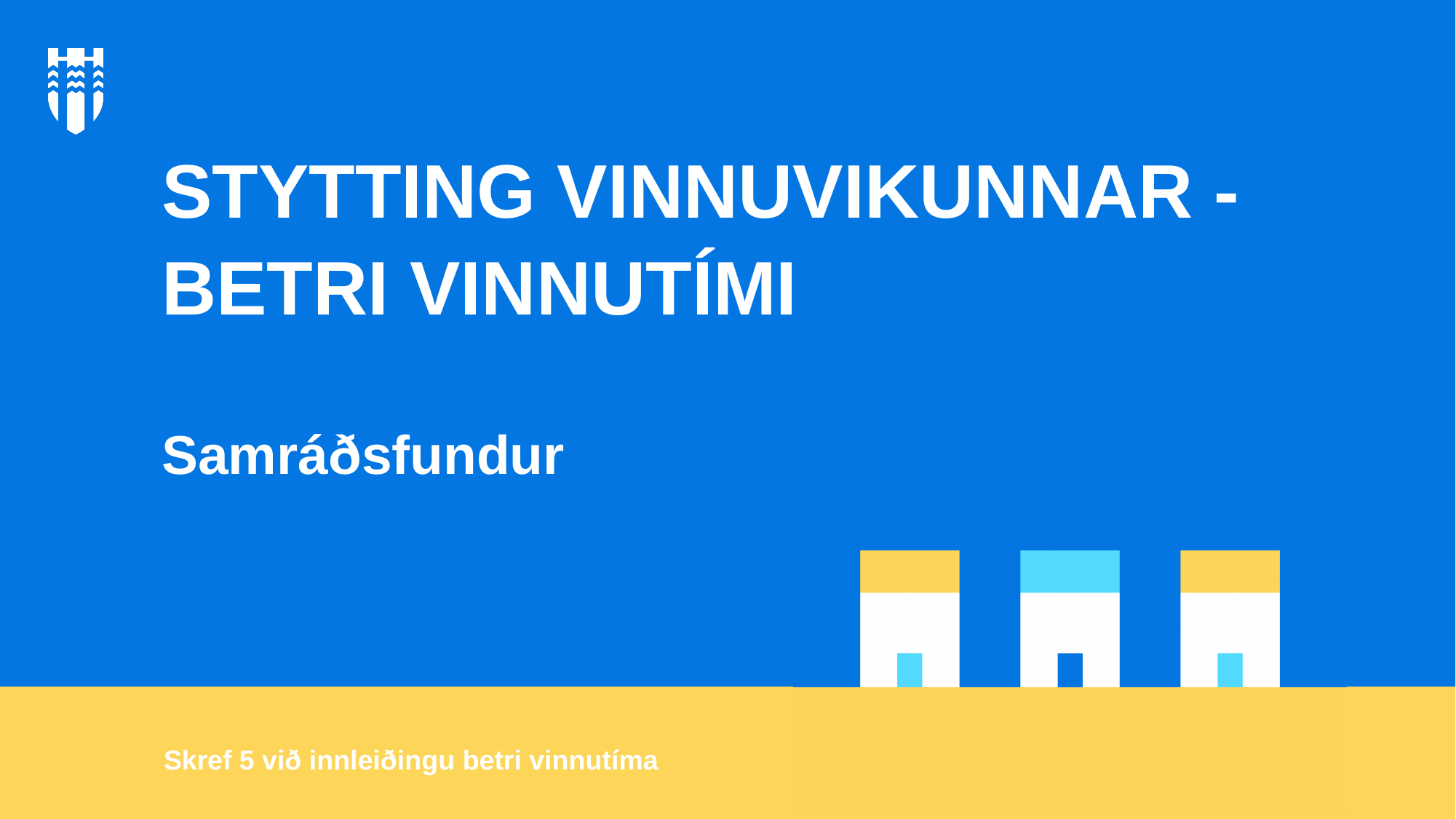

STYTTING VINNUVIKUNNAR -
BETRI VINNUTÍMI

Samráðsfundur
Skref 5 við innleiðingu betri vinnutíma